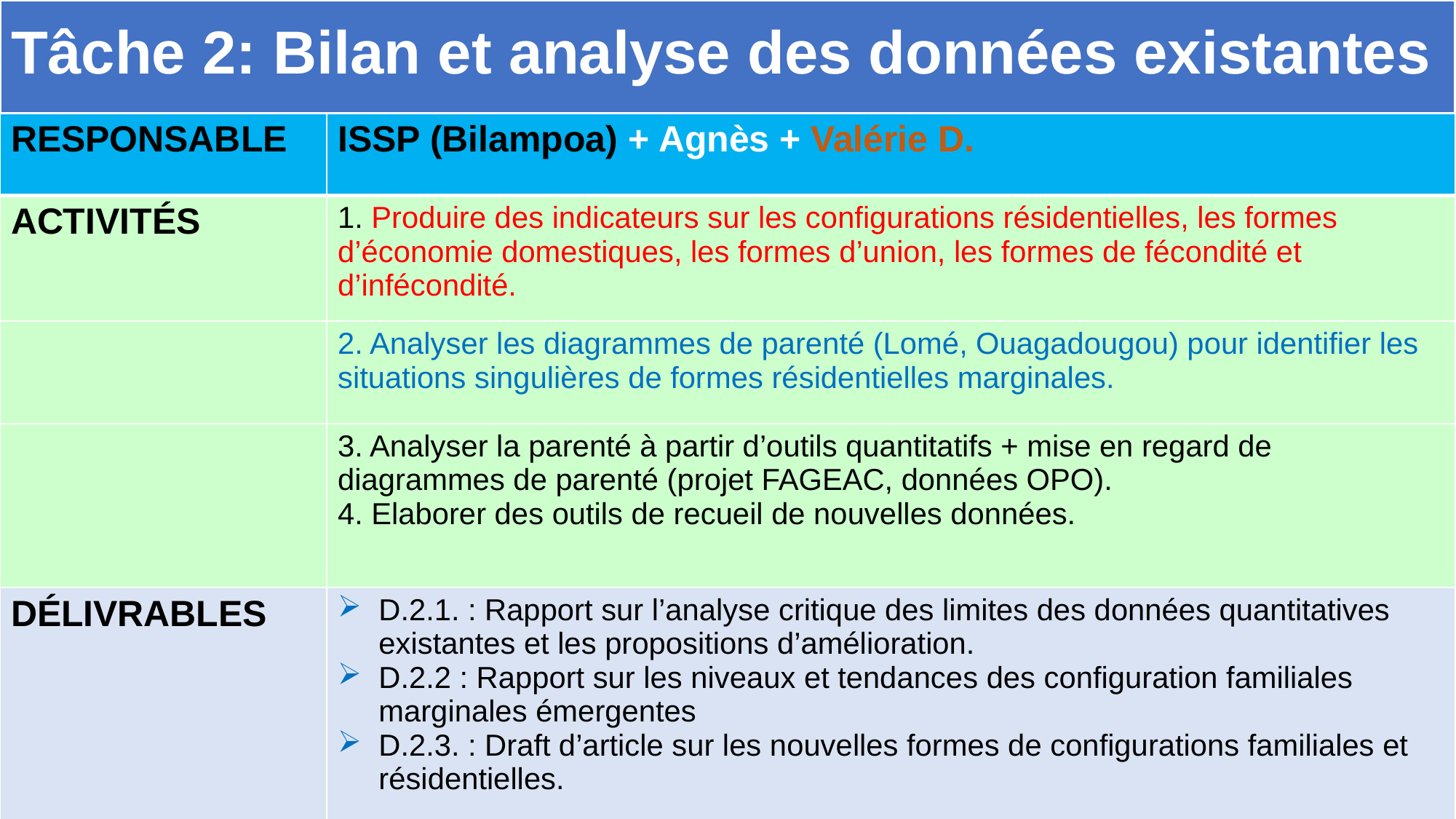

# Tâche 2: Bilan et analyse des données existantes
| RESPONSABLE | ISSP (Bilampoa) + Agnès + Valérie D. |
| --- | --- |
| ACTIVITÉS | 1. Produire des indicateurs sur les configurations résidentielles, les formes d’économie domestiques, les formes d’union, les formes de fécondité et d’infécondité. |
|  | 2. Analyser les diagrammes de parenté (Lomé, Ouagadougou) pour identifier les situations singulières de formes résidentielles marginales. |
|  | 3. Analyser la parenté à partir d’outils quantitatifs + mise en regard de diagrammes de parenté (projet FAGEAC, données OPO). 4. Elaborer des outils de recueil de nouvelles données. |
| DÉLIVRABLES | D.2.1. : Rapport sur l’analyse critique des limites des données quantitatives existantes et les propositions d’amélioration. D.2.2 : Rapport sur les niveaux et tendances des configuration familiales marginales émergentes D.2.3. : Draft d’article sur les nouvelles formes de configurations familiales et résidentielles. |

12